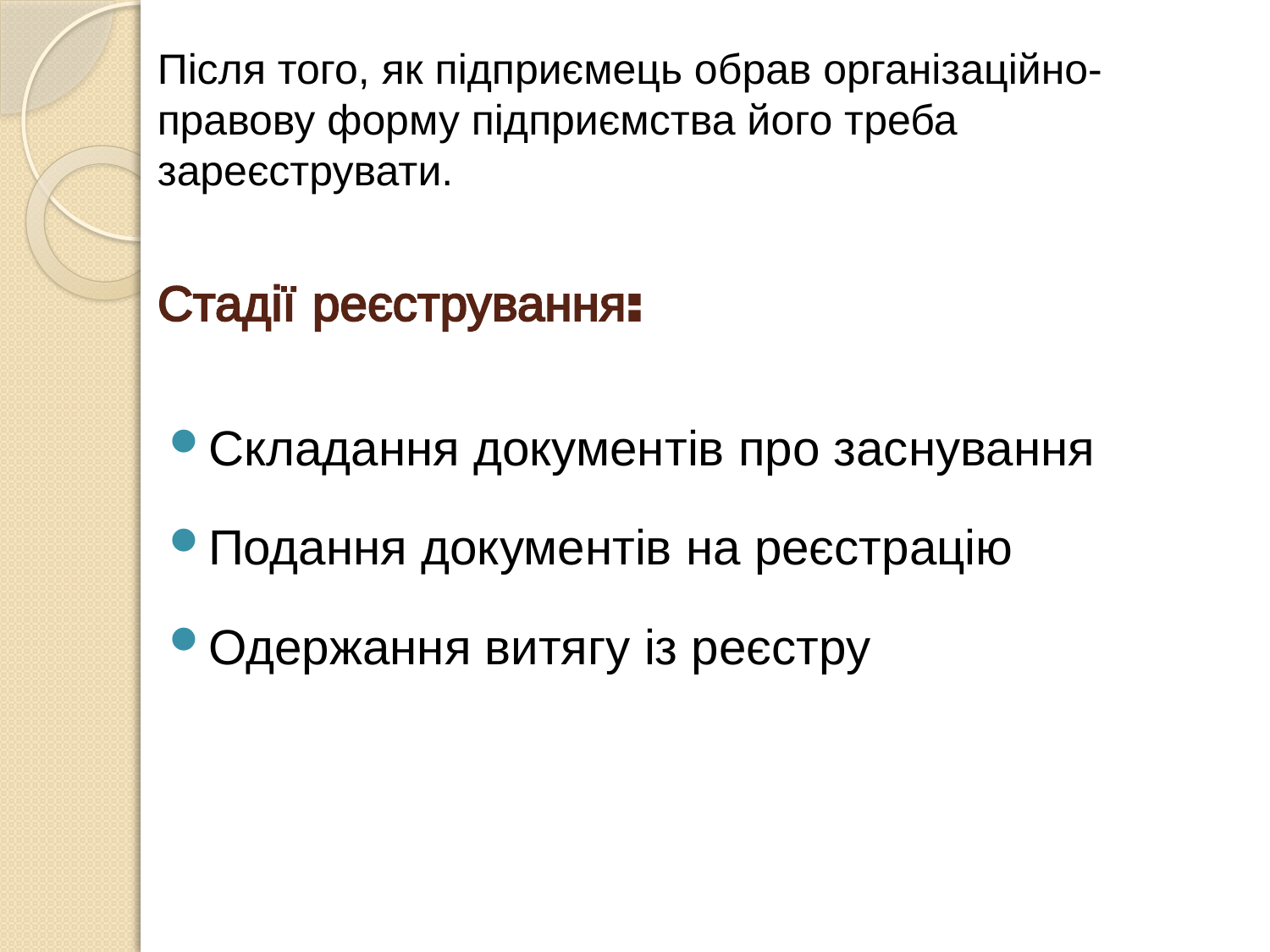

Після того, як підприємець обрав організаційно-правову форму підприємства його треба зареєструвати.
# Стадії реєстрування:
Складання документів про заснування
Подання документів на реєстрацію
Одержання витягу із реєстру